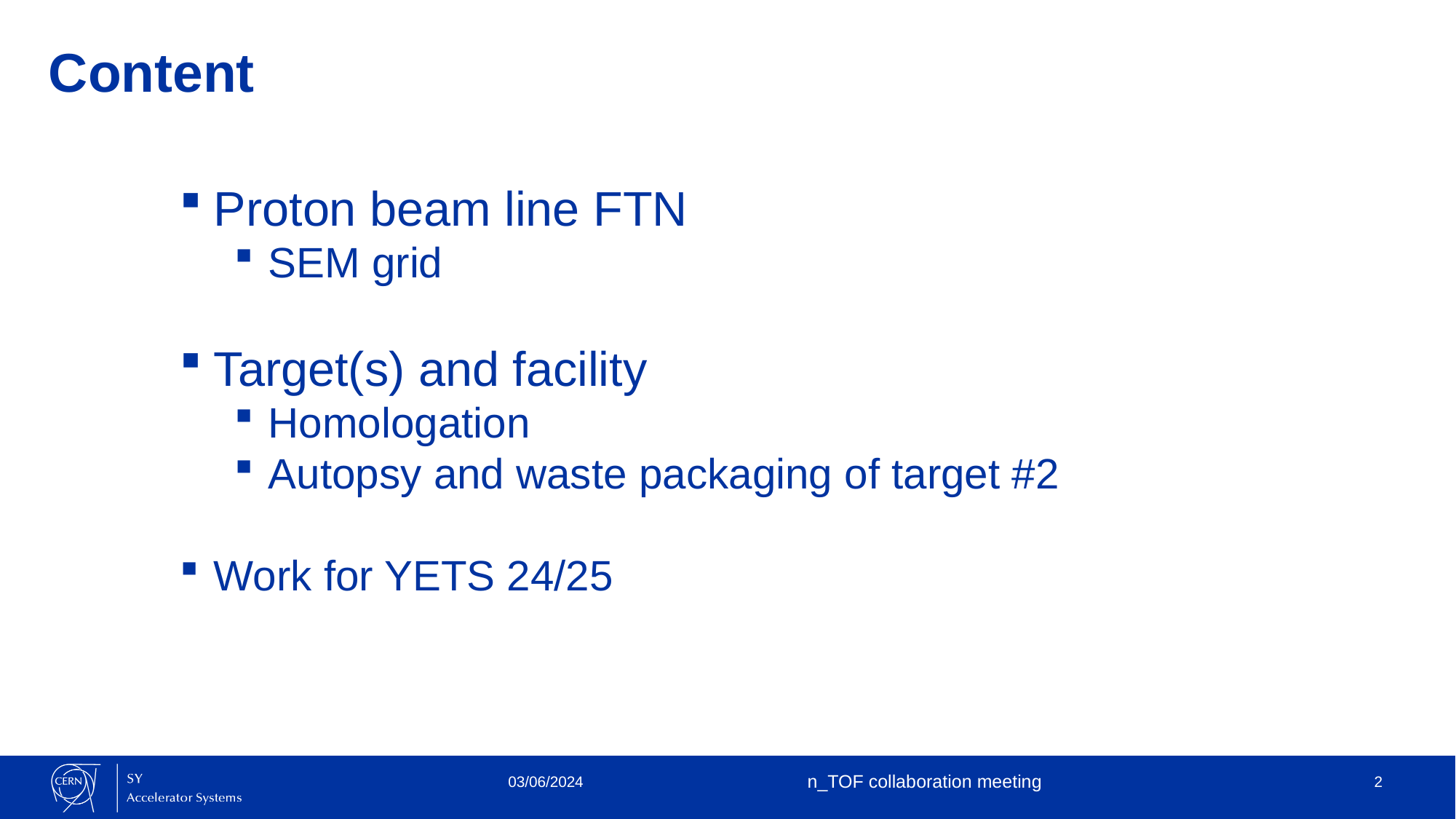

# Content
Proton beam line FTN
SEM grid

Target(s) and facility
Homologation
Autopsy and waste packaging of target #2

Work for YETS 24/25

03/06/2024
n_TOF collaboration meeting
2